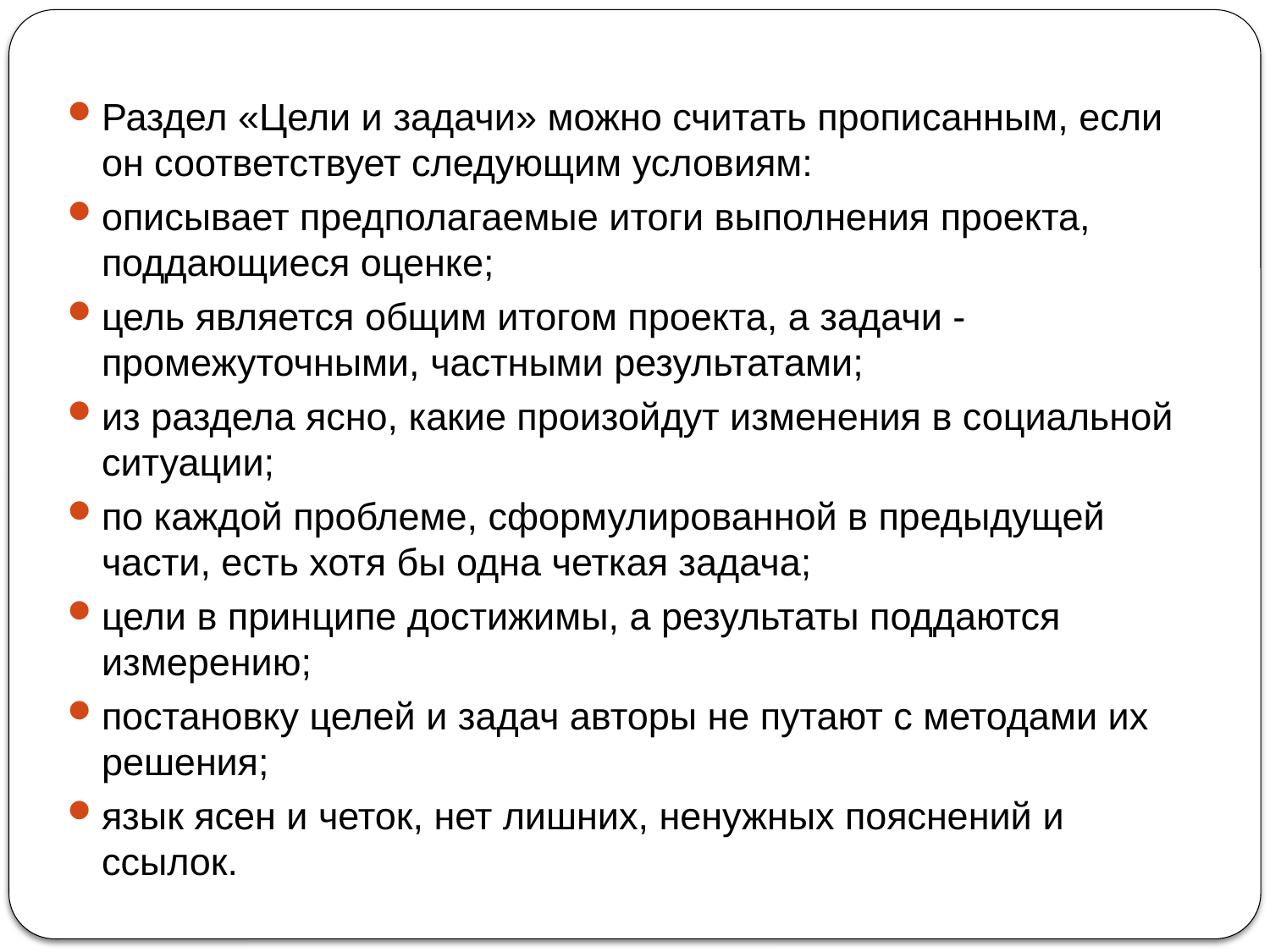

Раздел «Цели и задачи» можно считать прописанным, если он соответствует следующим условиям:
описывает предполагаемые итоги выполнения проекта, поддающиеся оценке;
цель является общим итогом проекта, а задачи - промежуточными, частными результатами;
из раздела ясно, какие произойдут изменения в социальной ситуации;
по каждой проблеме, сформулированной в предыдущей части, есть хотя бы одна четкая задача;
цели в принципе достижимы, а результаты поддаются измерению;
постановку целей и задач авторы не путают с методами их решения;
язык ясен и четок, нет лишних, ненужных пояснений и ссылок.